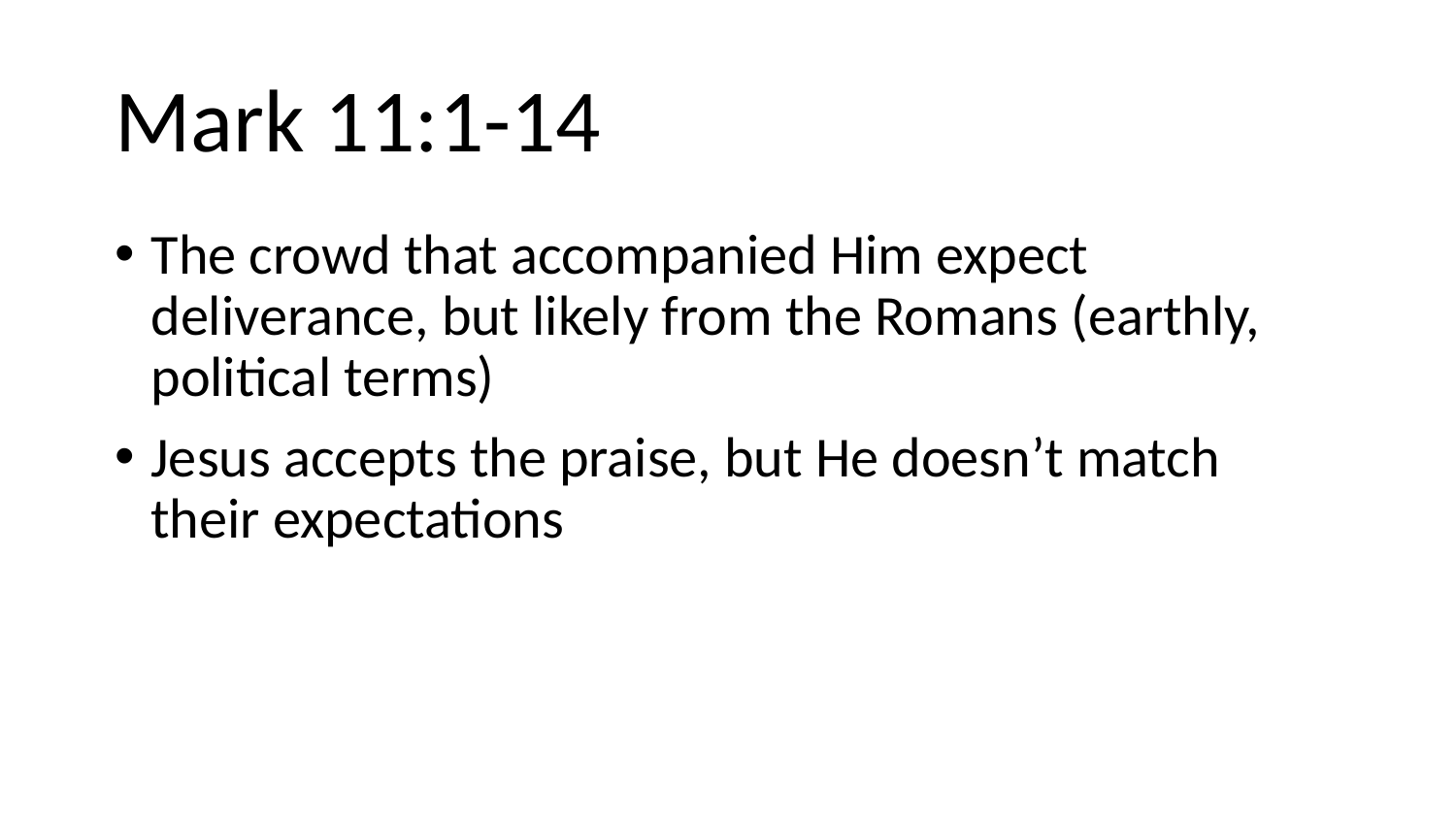

# Mark 11:1-14
The crowd that accompanied Him expect deliverance, but likely from the Romans (earthly, political terms)
Jesus accepts the praise, but He doesn’t match their expectations